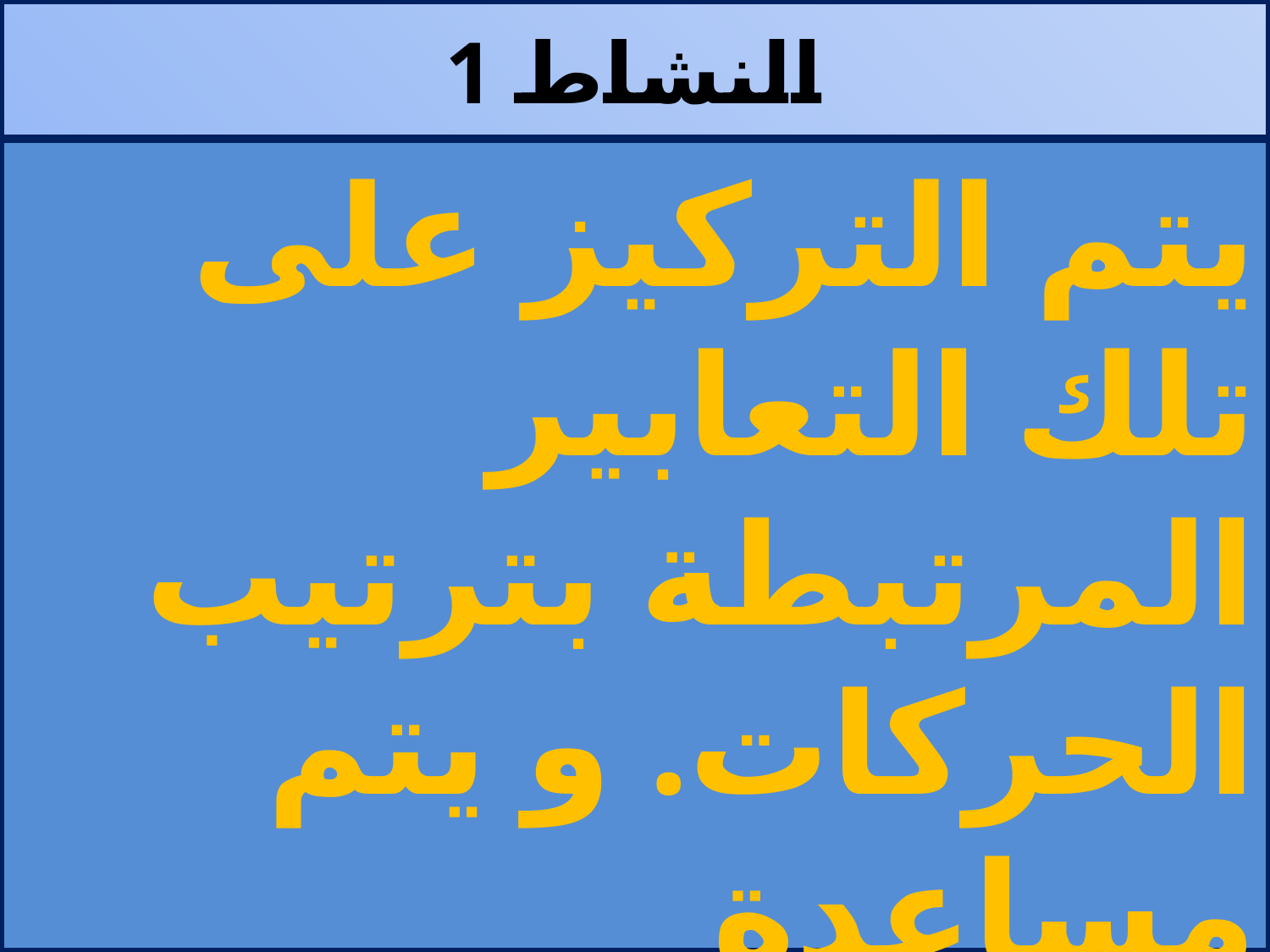

النشاط 1
# يتم التركيز على تلك التعابير المرتبطة بترتيب الحركات. و يتم مساعدة المتعلمين على توظيف الكلمات : قبل، بعد، .